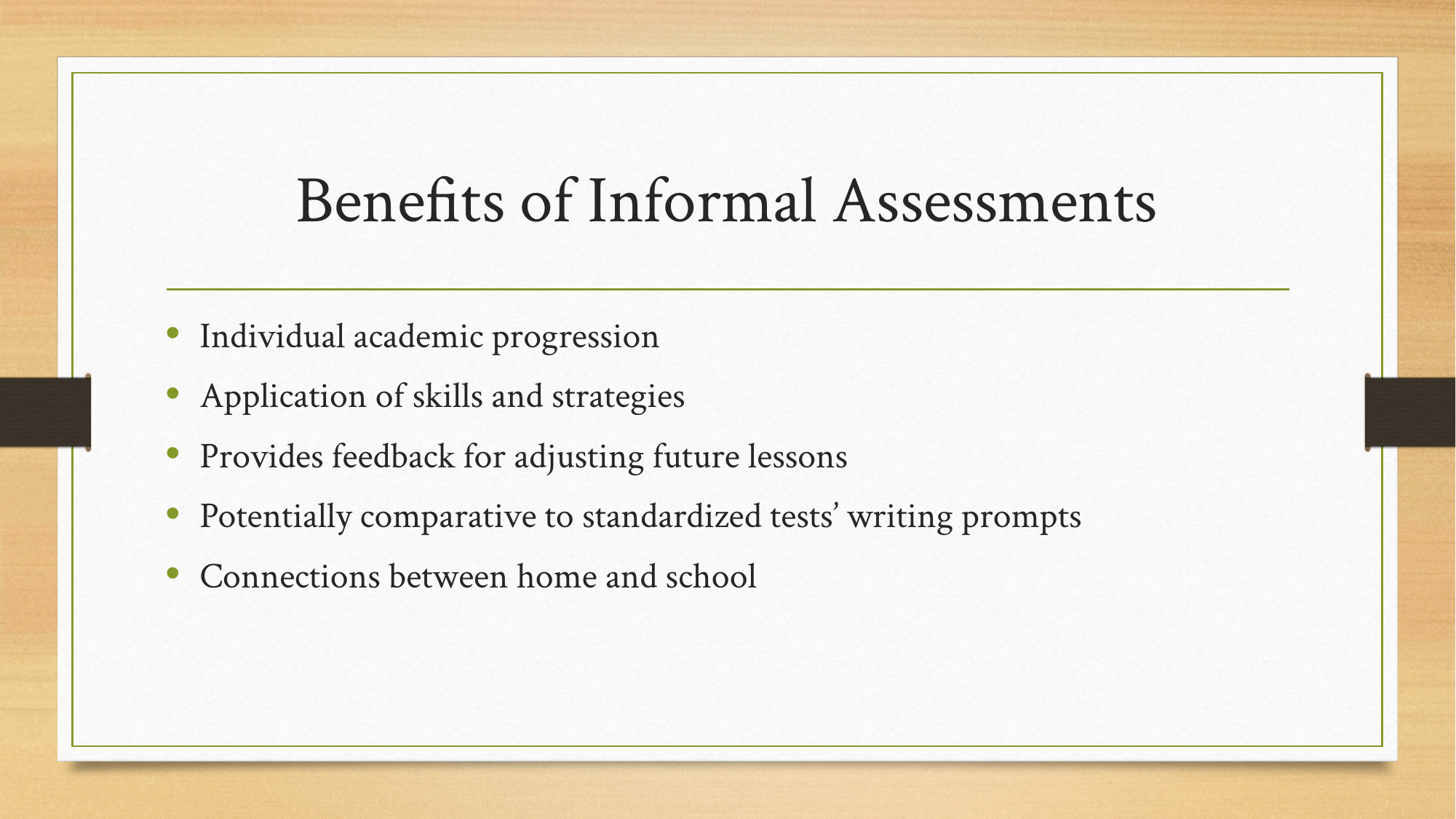

# Benefits of Informal Assessments
Individual academic progression
Application of skills and strategies
Provides feedback for adjusting future lessons
Potentially comparative to standardized tests’ writing prompts
Connections between home and school